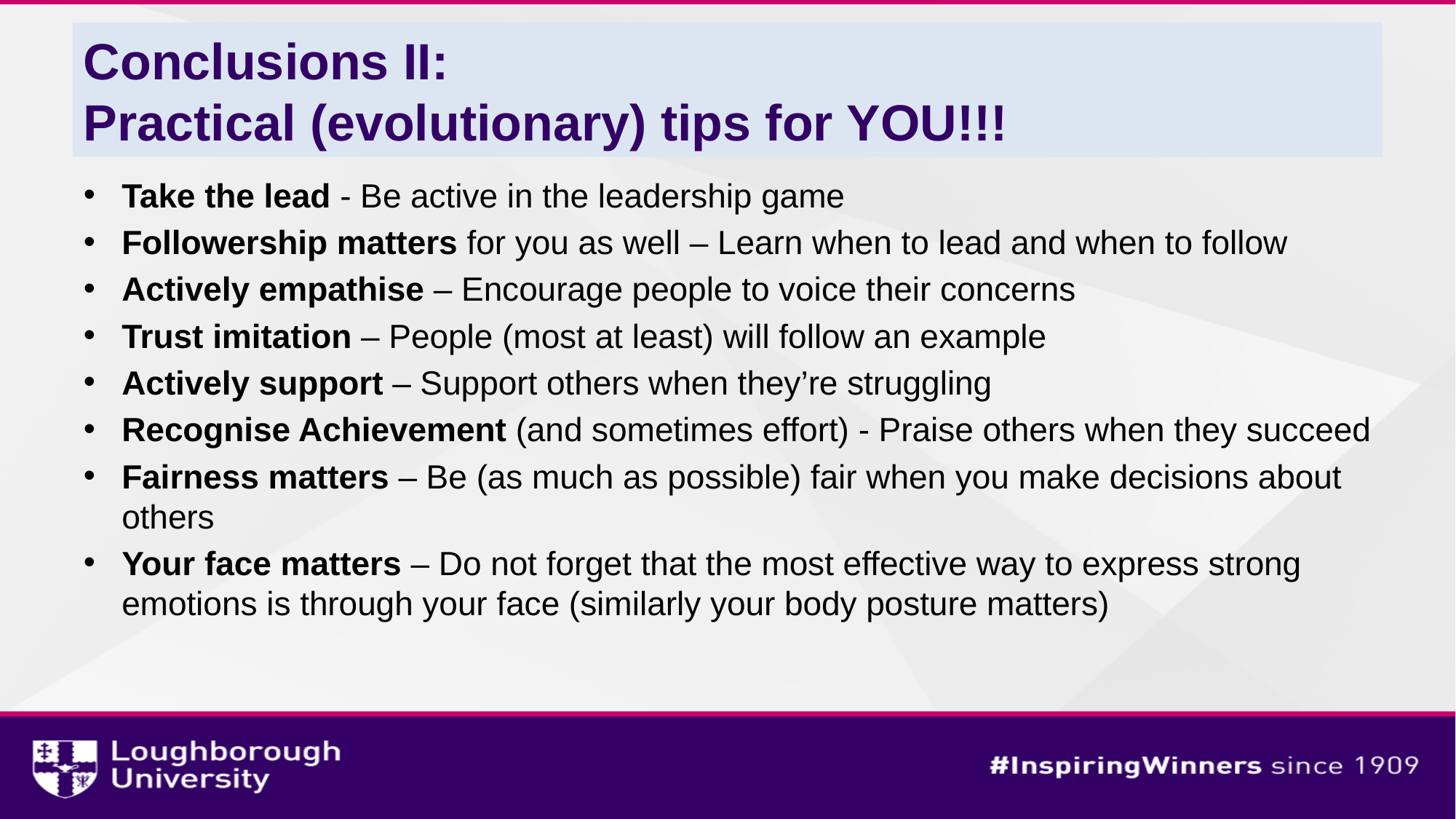

# Conclusions II: Practical (evolutionary) tips for YOU!!!
Take the lead - Be active in the leadership game
Followership matters for you as well – Learn when to lead and when to follow
Actively empathise – Encourage people to voice their concerns
Trust imitation – People (most at least) will follow an example
Actively support – Support others when they’re struggling
Recognise Achievement (and sometimes effort) - Praise others when they succeed
Fairness matters – Be (as much as possible) fair when you make decisions about others
Your face matters – Do not forget that the most effective way to express strong emotions is through your face (similarly your body posture matters)